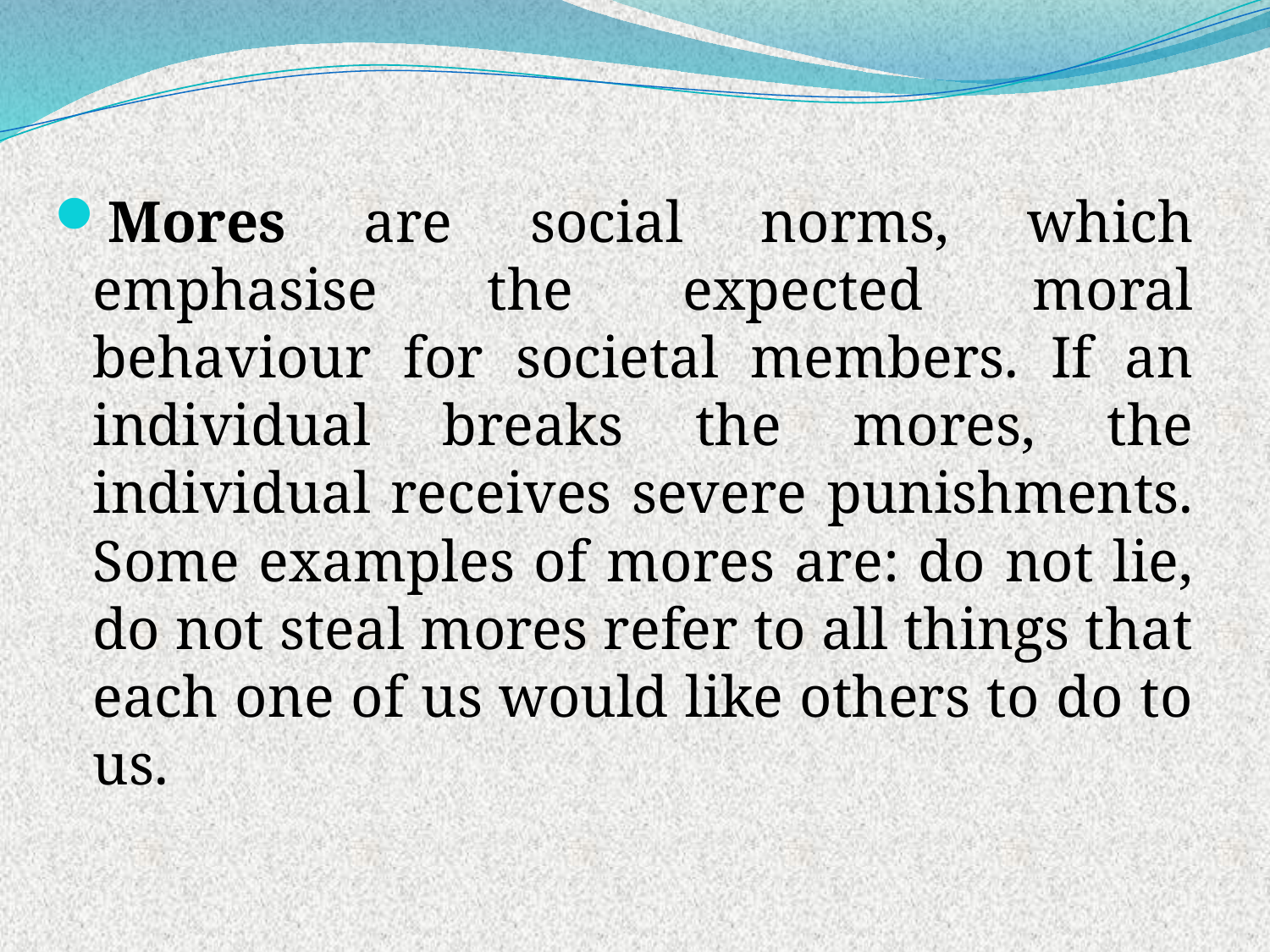

Mores are social norms, which emphasise the expected moral behaviour for societal members. If an individual breaks the mores, the individual receives severe punishments. Some examples of mores are: do not lie, do not steal mores refer to all things that each one of us would like others to do to us.